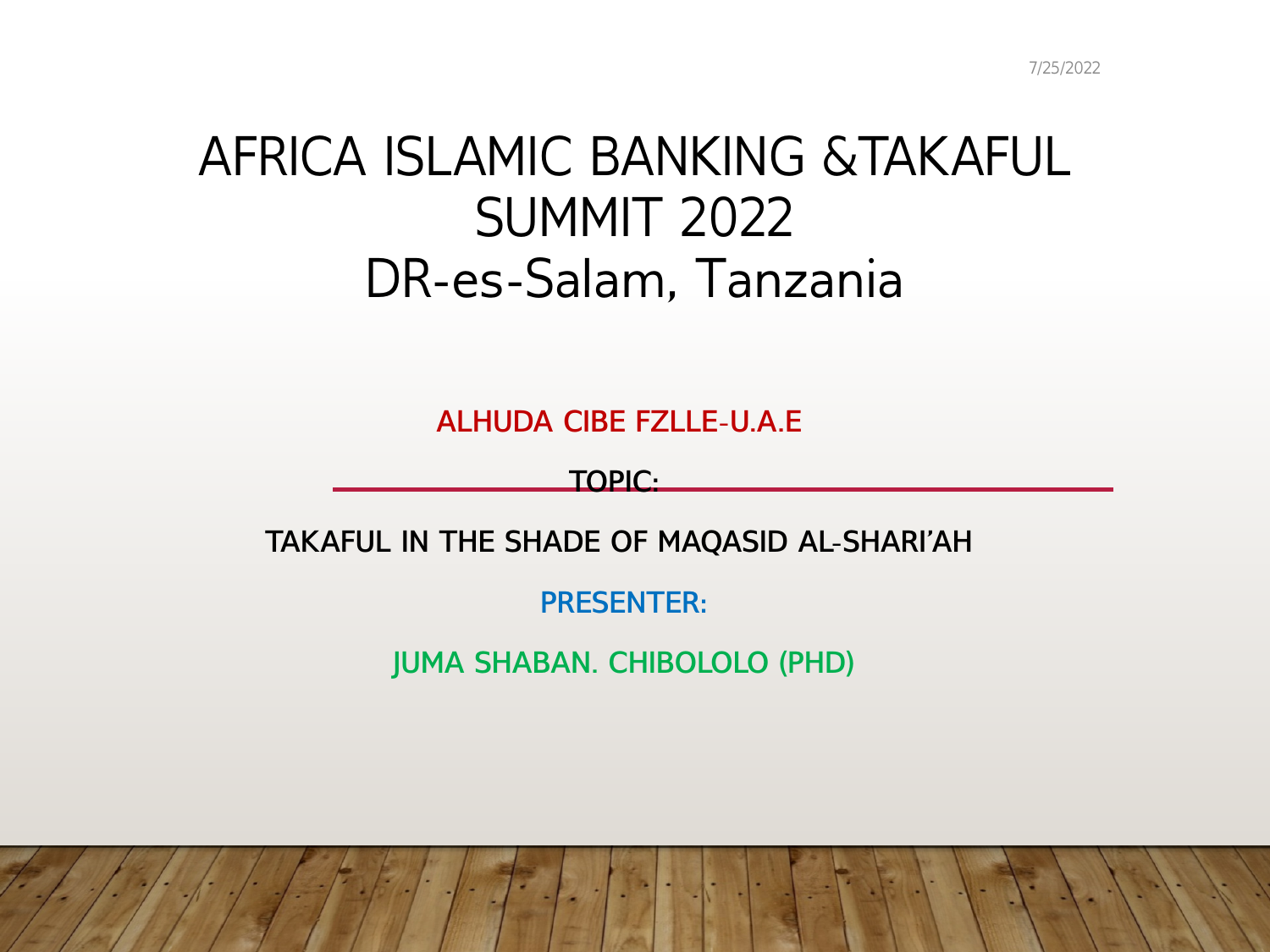

7/25/2022
# AFRICA ISLAMIC BANKING &TAKAFUL SUMMIT 2022 Dr-es-salam, tanzania
ALHuda CIBE FZLLE-U.A.E
TOPIC:
Takaful in the shade of maqasid al-shari’ah
 Presenter:
 Juma shaban. Chibololo (PhD)